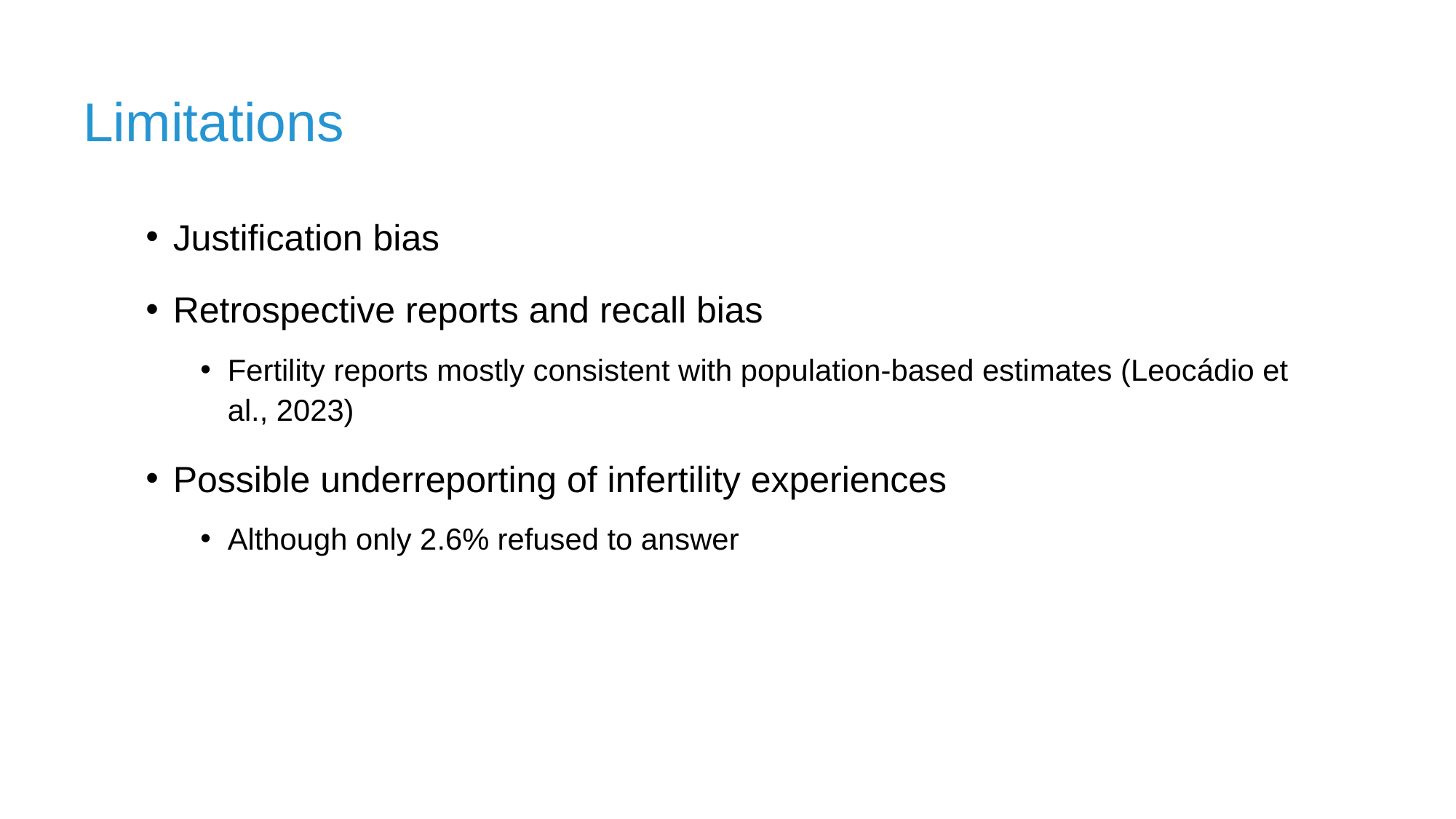

# Limitations
Justification bias
Retrospective reports and recall bias
Fertility reports mostly consistent with population-based estimates (Leocádio et al., 2023)
Possible underreporting of infertility experiences
Although only 2.6% refused to answer